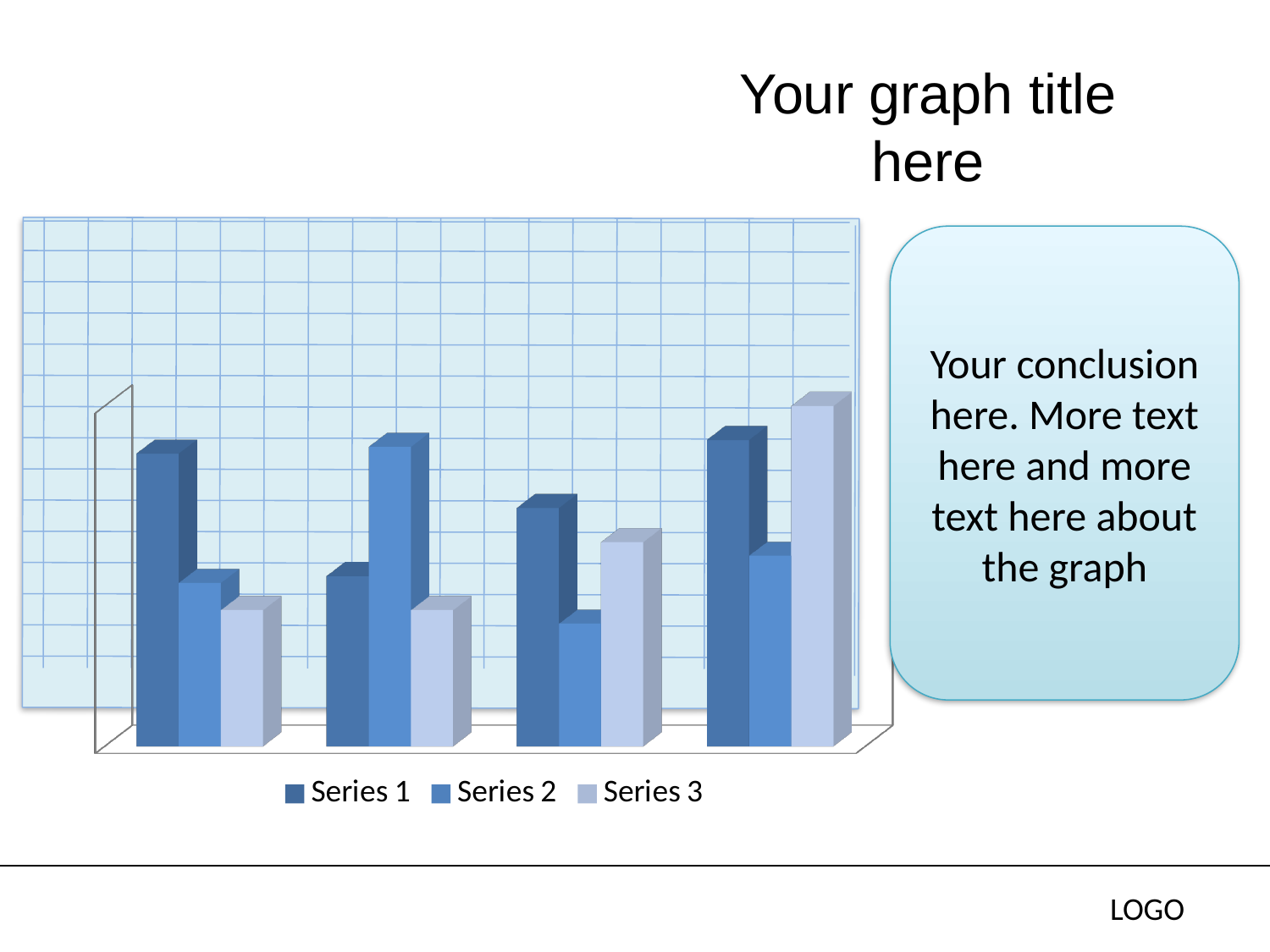

# Your graph title here

Your conclusion here. More text here and more text here about the graph

[unsupported chart]